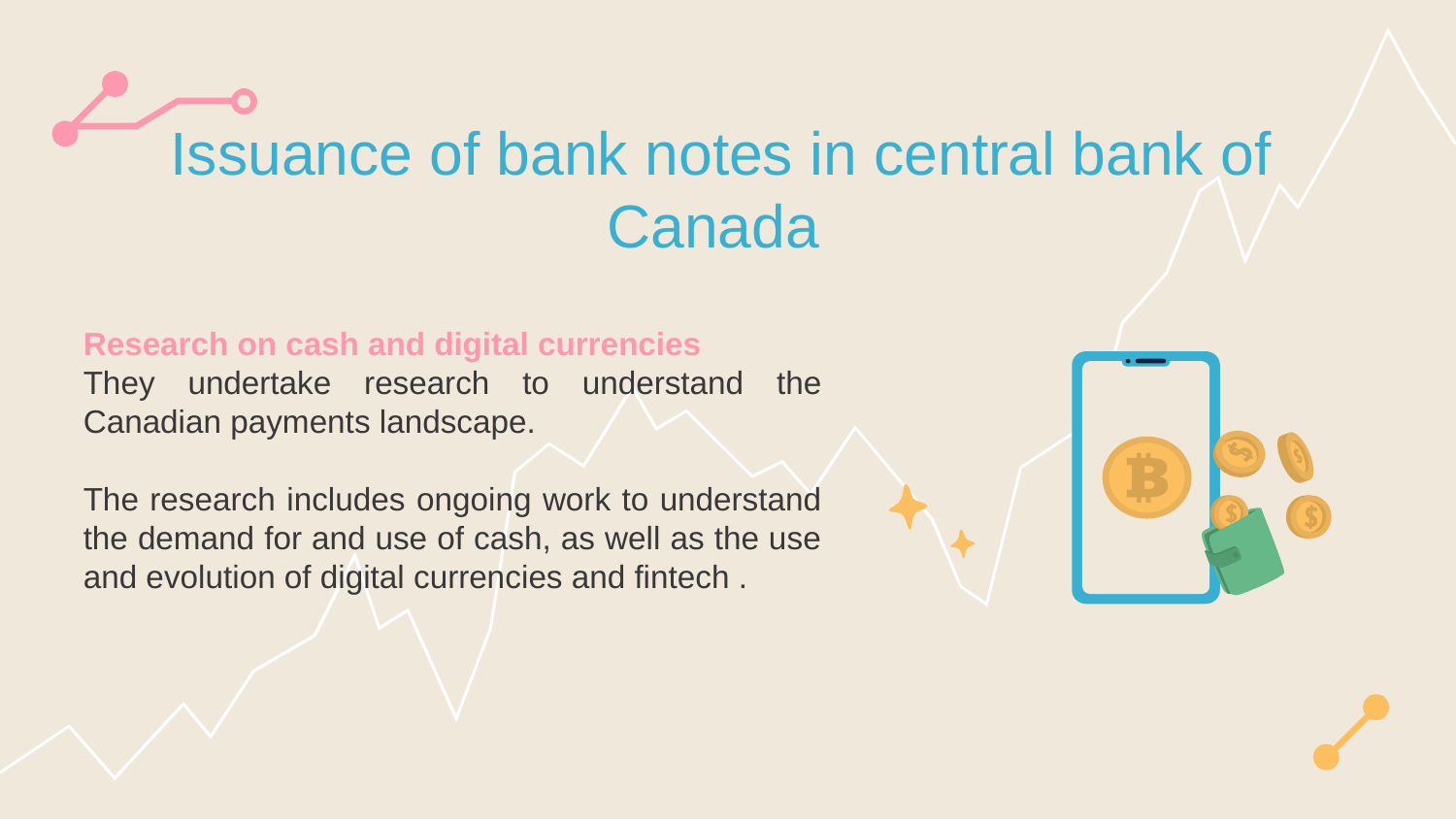

# Issuance of bank notes in central bank of Canada
Research on cash and digital currencies
They undertake research to understand the Canadian payments landscape.

The research includes ongoing work to understand the demand for and use of cash, as well as the use and evolution of digital currencies and fintech .